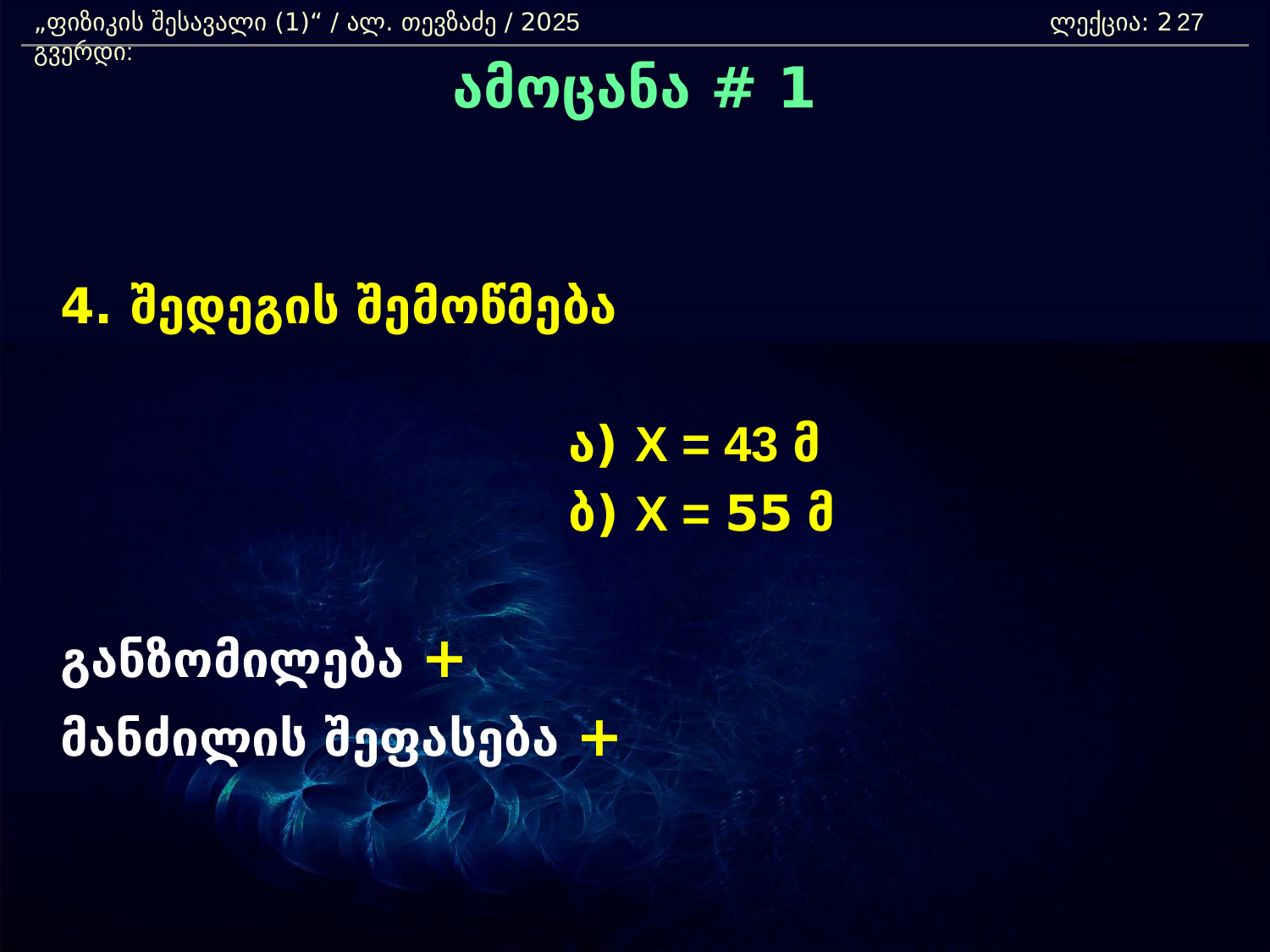

„ფიზიკის შესავალი (1)“ / ალ. თევზაძე / 2025 				ლექცია: 2	    გვერდი:
27
ამოცანა # 1

	4. შედეგის შემოწმება

					ა) X = 43 მ
					ბ) X = 55 მ

	განზომილება +
	მანძილის შეფასება +